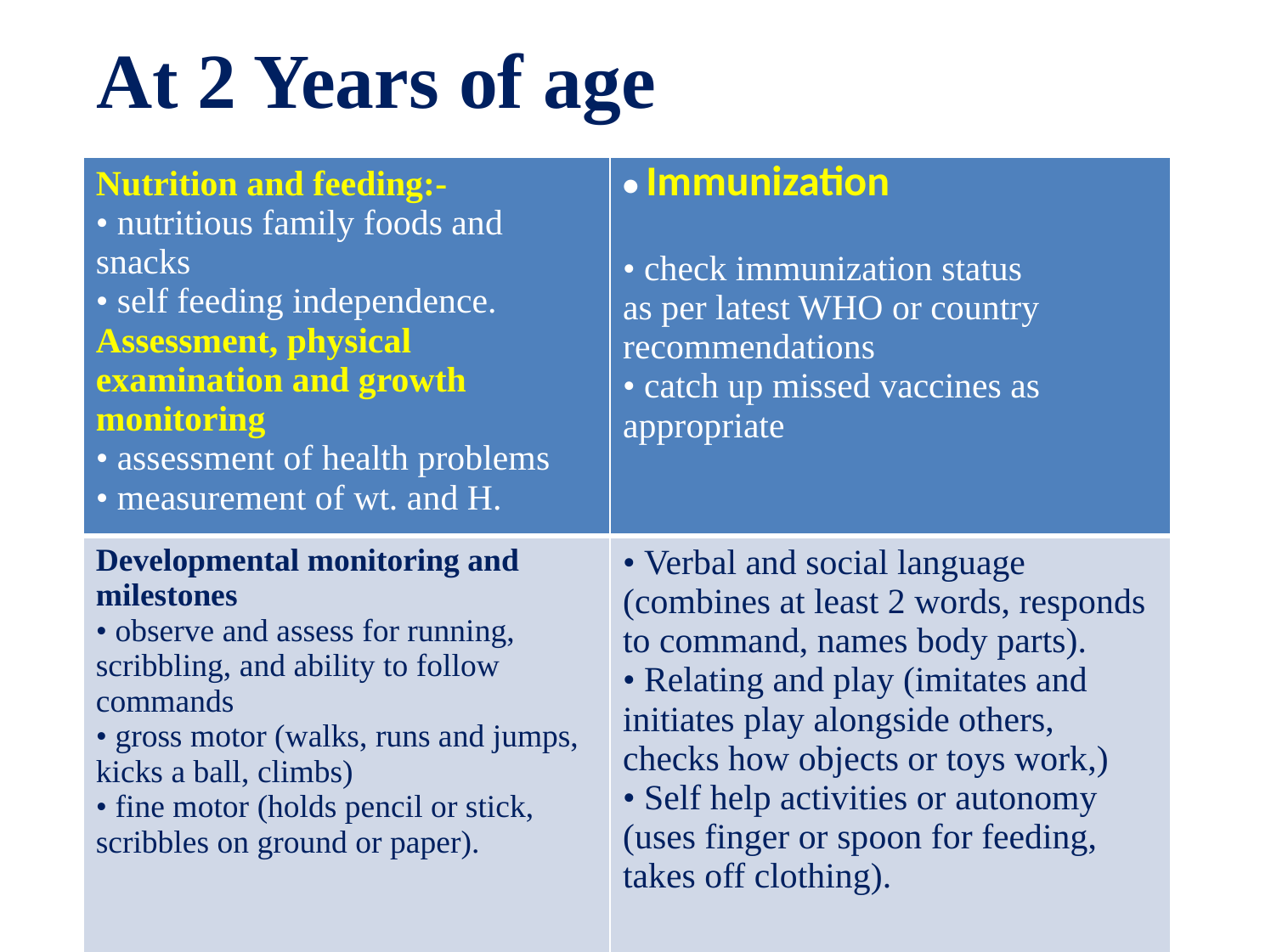

# At 2 Years of age
| Nutrition and feeding:- • nutritious family foods and snacks • self feeding independence. Assessment, physical examination and growth monitoring • assessment of health problems • measurement of wt. and H. | • Immunization • check immunization status as per latest WHO or country recommendations • catch up missed vaccines as appropriate |
| --- | --- |
| Developmental monitoring and milestones • observe and assess for running, scribbling, and ability to follow commands • gross motor (walks, runs and jumps, kicks a ball, climbs) • fine motor (holds pencil or stick, scribbles on ground or paper). | • Verbal and social language (combines at least 2 words, responds to command, names body parts). • Relating and play (imitates and initiates play alongside others, checks how objects or toys work,) • Self help activities or autonomy (uses finger or spoon for feeding, takes off clothing). |